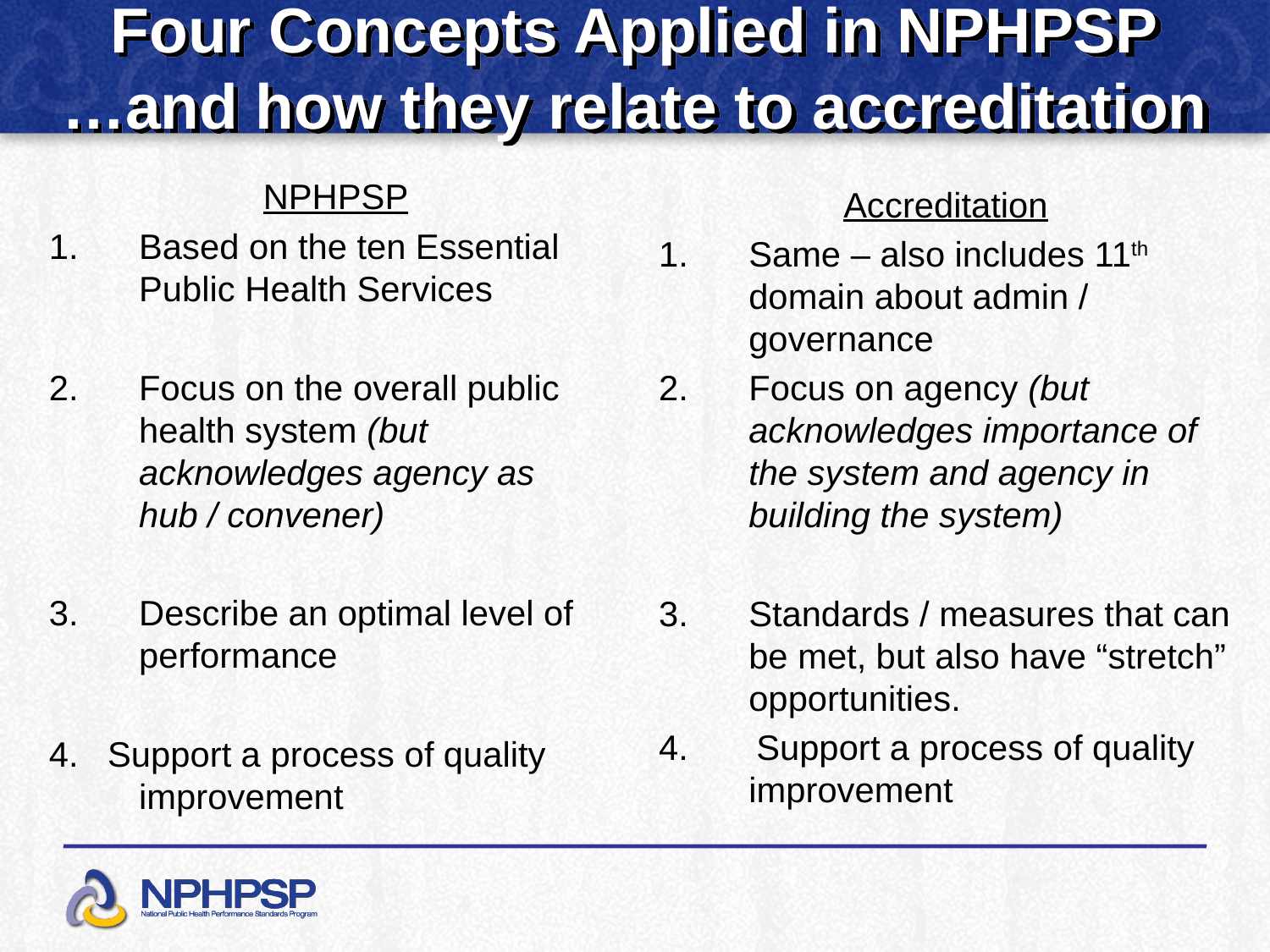

# Four Concepts Applied in NPHPSP …and how they relate to accreditation
NPHPSP
Based on the ten Essential Public Health Services

Focus on the overall public health system (but acknowledges agency as hub / convener)

Describe an optimal level of performance

4.   Support a process of quality improvement

Accreditation
Same – also includes 11th domain about admin / governance
Focus on agency (but acknowledges importance of the system and agency in building the system)

Standards / measures that can be met, but also have “stretch” opportunities.
4.       Support a process of quality improvement